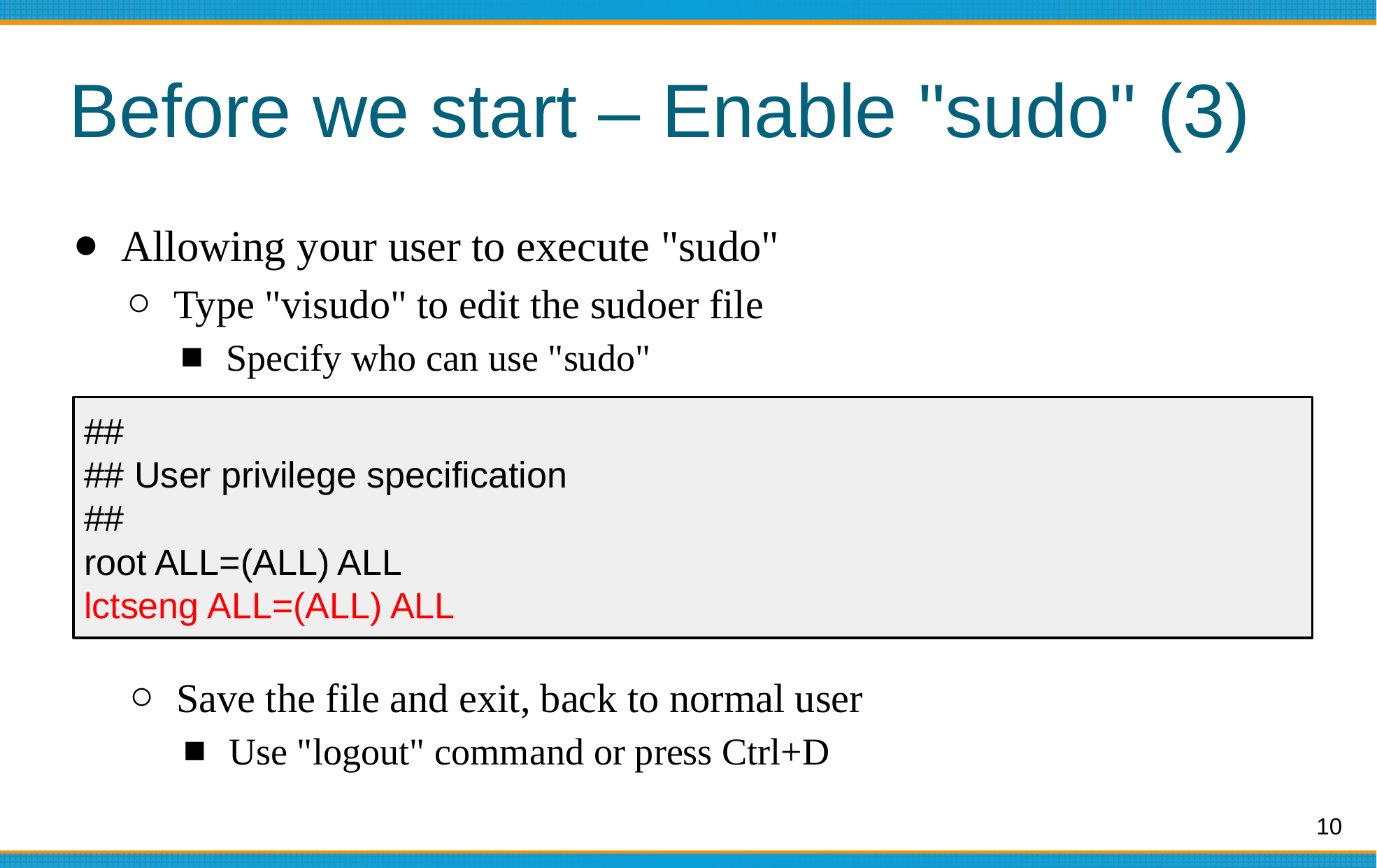

# Before we start – Enable "sudo" (3)
Allowing your user to execute "sudo"
Type "visudo" to edit the sudoer file
Specify who can use "sudo"
##
## User privilege specification
##
root ALL=(ALL) ALL
lctseng ALL=(ALL) ALL

Save the file and exit, back to normal user
Use "logout" command or press Ctrl+D

10